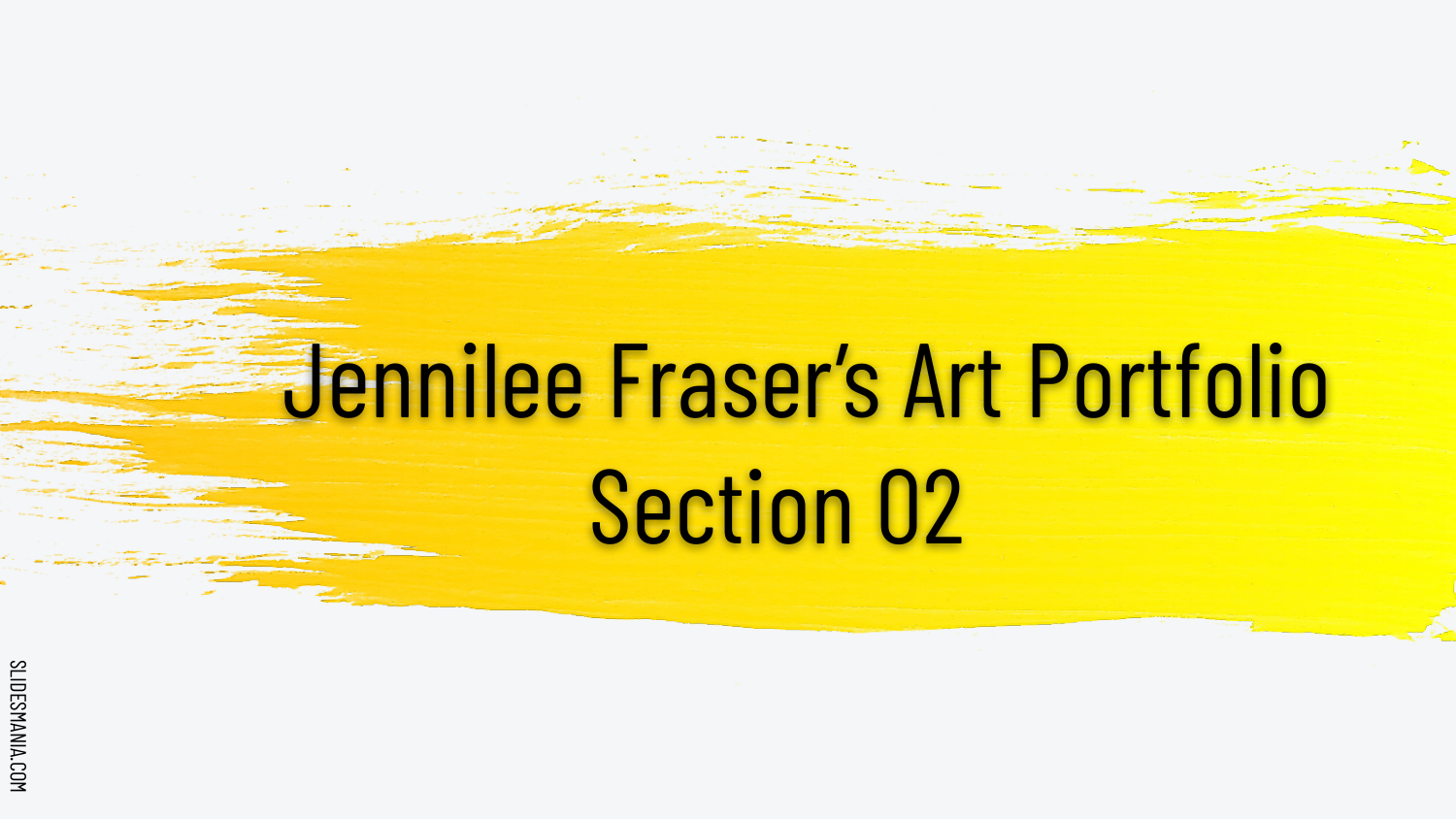

# Jennilee Fraser’s Art Portfolio
Section 02